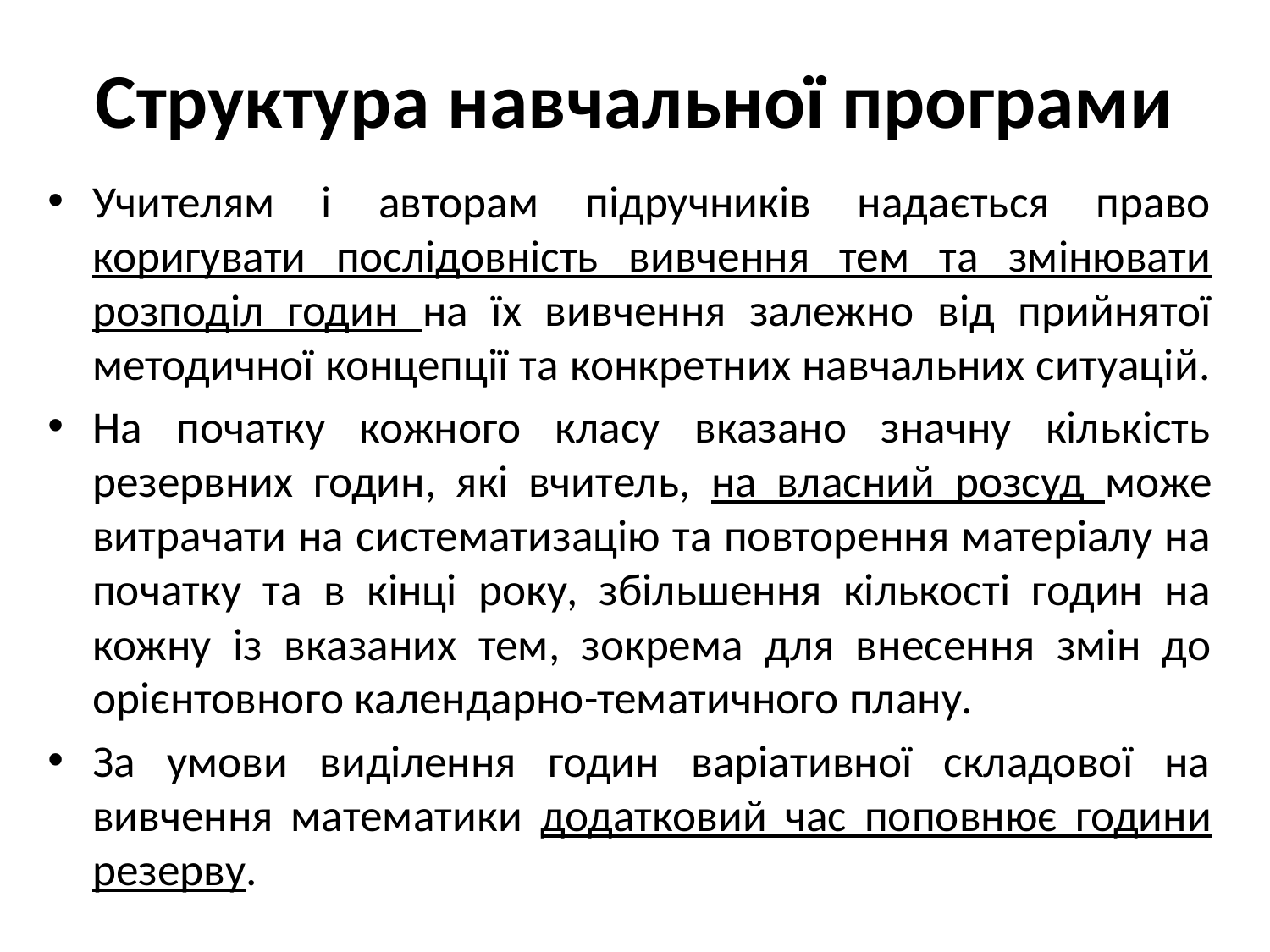

# Структура навчальної програми
Учителям і авторам підручників надається право коригувати послідовність вивчення тем та змінювати розподіл годин на їх вивчення залежно від прийнятої методичної концепції та конкретних навчальних ситуацій.
На початку кожного класу вказано значну кількість резервних годин, які вчитель, на власний розсуд може витрачати на систематизацію та повторення матеріалу на початку та в кінці року, збільшення кількості годин на кожну із вказаних тем, зокрема для внесення змін до орієнтовного календарно-тематичного плану.
За умови виділення годин варіативної складової на вивчення математики додатковий час поповнює години резерву.